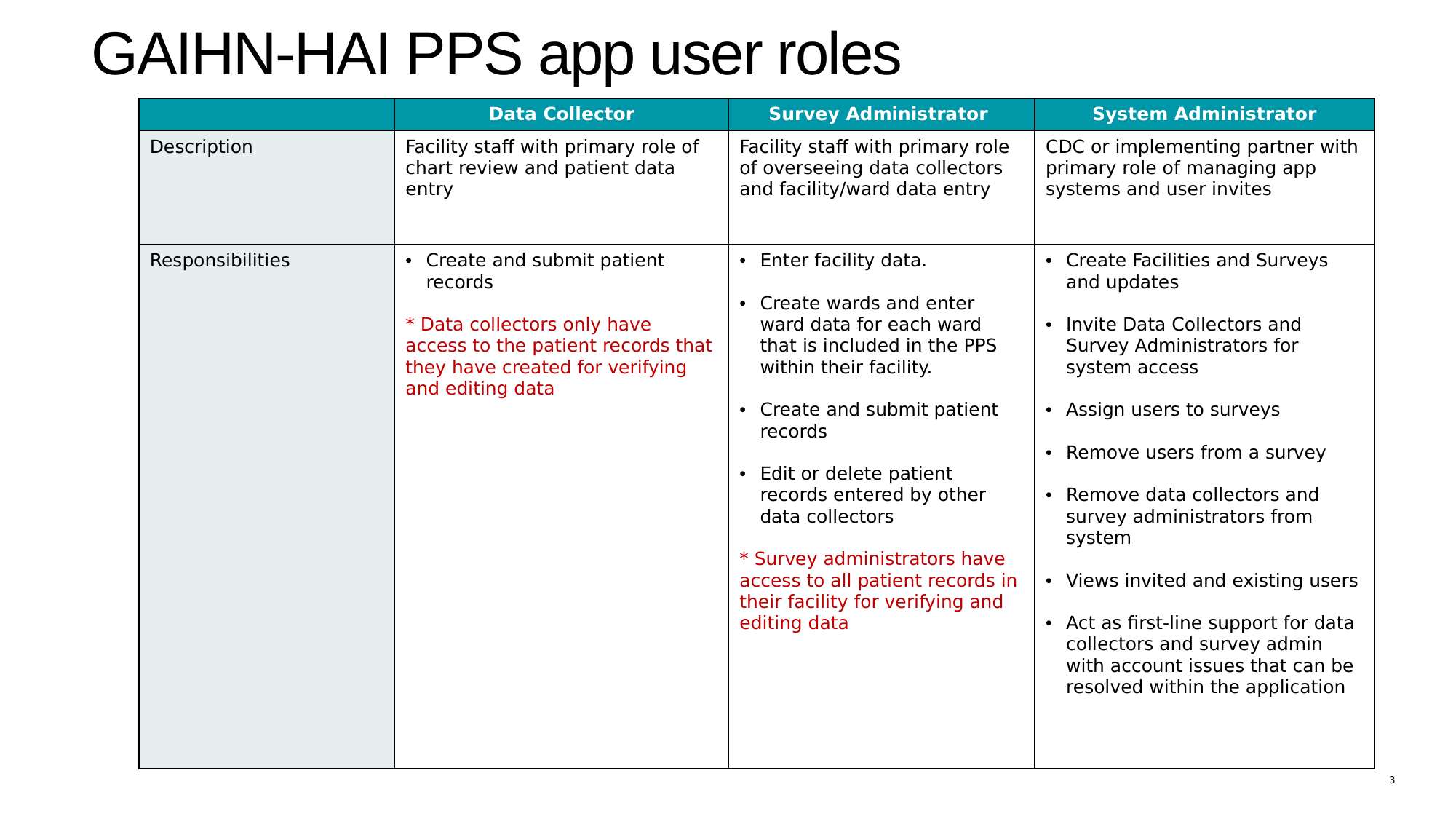

# GAIHN-HAI PPS app user roles
|  | Data Collector | Survey Administrator | System Administrator |
| --- | --- | --- | --- |
| Description | Facility staff with primary role of chart review and patient data entry | Facility staff with primary role of overseeing data collectors and facility/ward data entry | CDC or implementing partner with primary role of managing app systems and user invites |
| Responsibilities | Create and submit patient records \* Data collectors only have access to the patient records that they have created for verifying and editing data | Enter facility data. Create wards and enter ward data for each ward that is included in the PPS within their facility. Create and submit patient records Edit or delete patient records entered by other data collectors \* Survey administrators have access to all patient records in their facility for verifying and editing data | Create Facilities and Surveys and updates Invite Data Collectors and Survey Administrators for system access Assign users to surveys Remove users from a survey Remove data collectors and survey administrators from system Views invited and existing users Act as first-line support for data collectors and survey admin with account issues that can be resolved within the application |